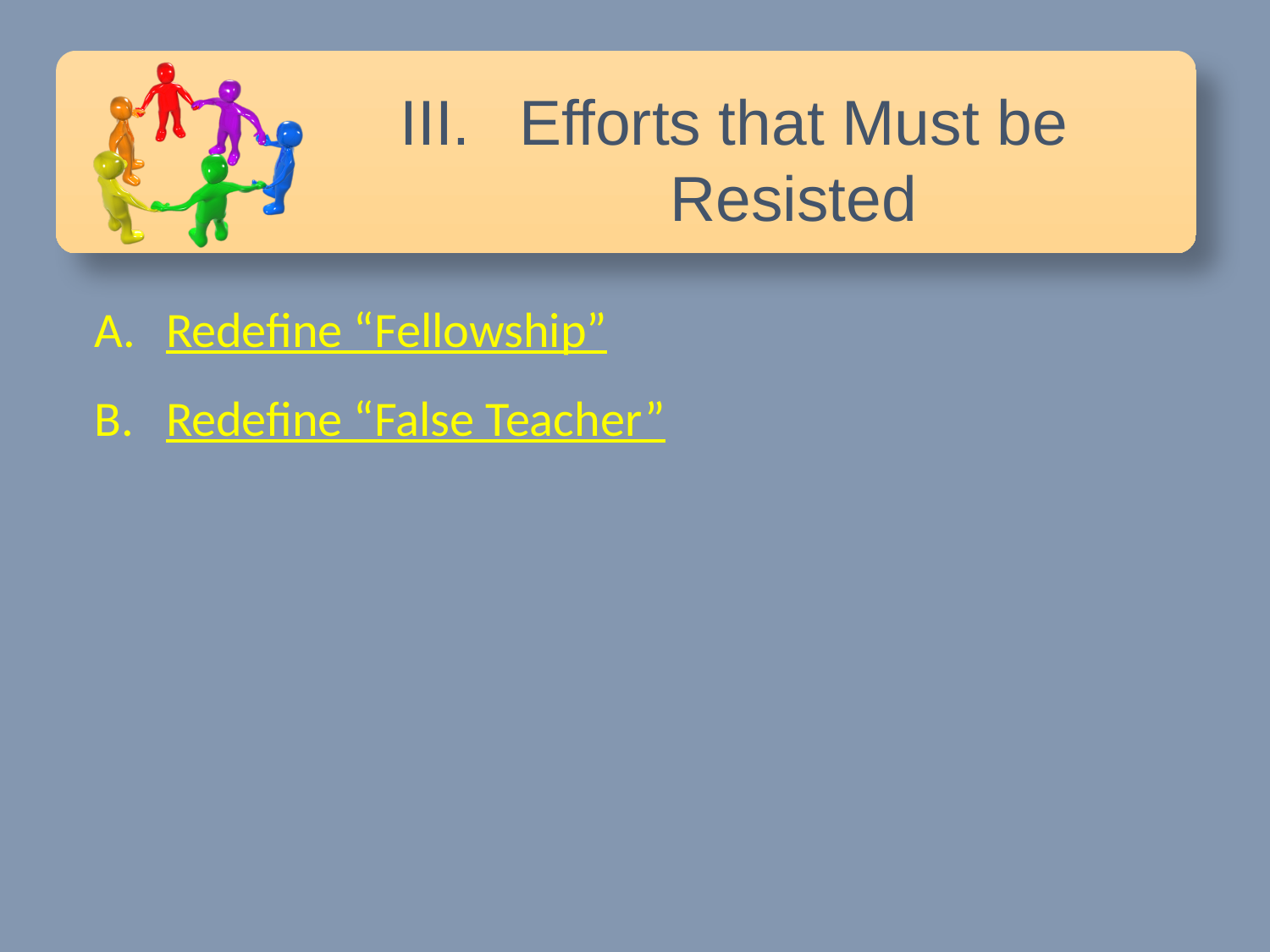

Efforts that Must be Resisted
Redefine “Fellowship”

Redefine “False Teacher”